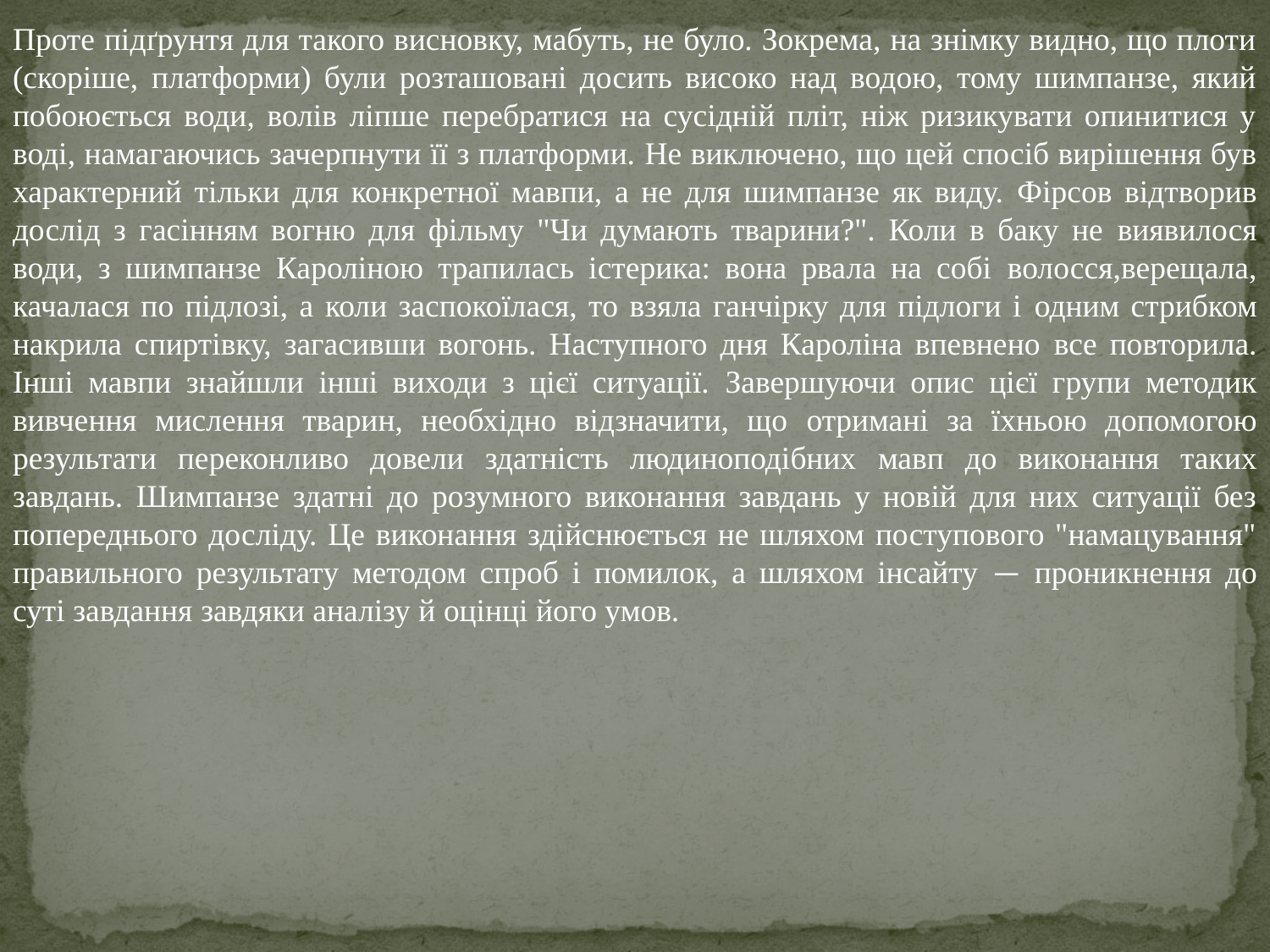

Проте підґрунтя для такого висновку, мабуть, не було. Зокрема, на знімку видно, що плоти (скоріше, платформи) були розташовані досить високо над водою, тому шимпанзе, який побоюється води, волів ліпше перебратися на сусідній пліт, ніж ризикувати опинитися у воді, намагаючись зачерпнути її з платформи. Не виключено, що цей спосіб вирішення був характерний тільки для конкретної мавпи, а не для шимпанзе як виду. Фірсов відтворив дослід з гасінням вогню для фільму "Чи думають тварини?". Коли в баку не виявилося води, з шимпанзе Кароліною трапилась істерика: вона рвала на собі волосся,верещала, качалася по підлозі, а коли заспокоїлася, то взяла ганчірку для підлоги і одним стрибком накрила спиртівку, загасивши вогонь. Наступного дня Кароліна впевнено все повторила. Інші мавпи знайшли інші виходи з цієї ситуації. Завершуючи опис цієї групи методик вивчення мислення тварин, необхідно відзначити, що отримані за їхньою допомогою результати переконливо довели здатність людиноподібних мавп до виконання таких завдань. Шимпанзе здатні до розумного виконання завдань у новій для них ситуації без попереднього досліду. Це виконання здійснюється не шляхом поступового "намацування" правильного результату методом спроб і помилок, а шляхом інсайту — проникнення до суті завдання завдяки аналізу й оцінці його умов.